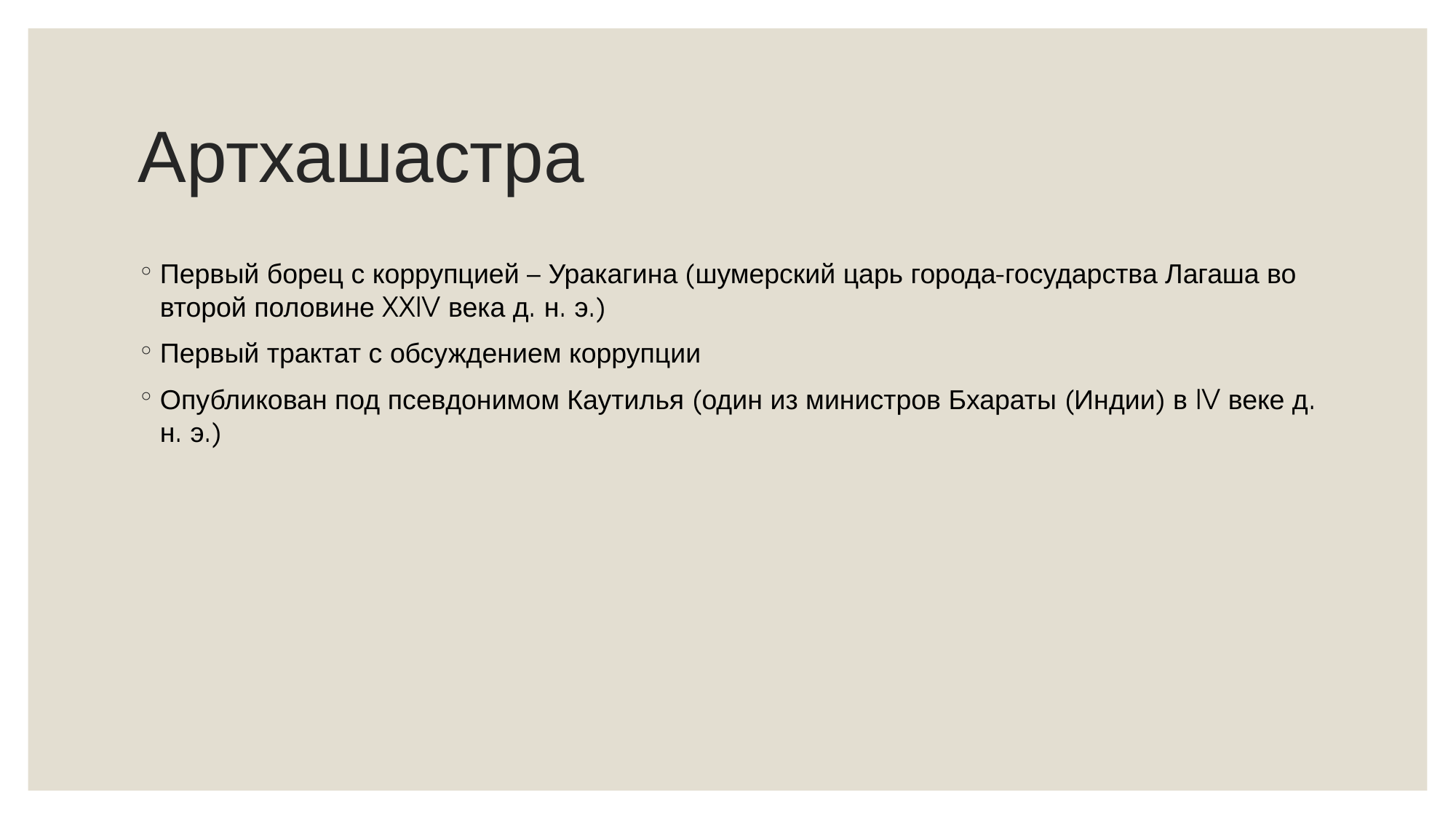

# Артхашастра
Первый борец с коррупцией – Уракагина (шумерский царь города-государства Лагаша во второй половине XXIV века д. н. э.)
Первый трактат с обсуждением коррупции
Опубликован под псевдонимом Каутилья (один из министров Бхараты (Индии) в IV веке д. н. э.)